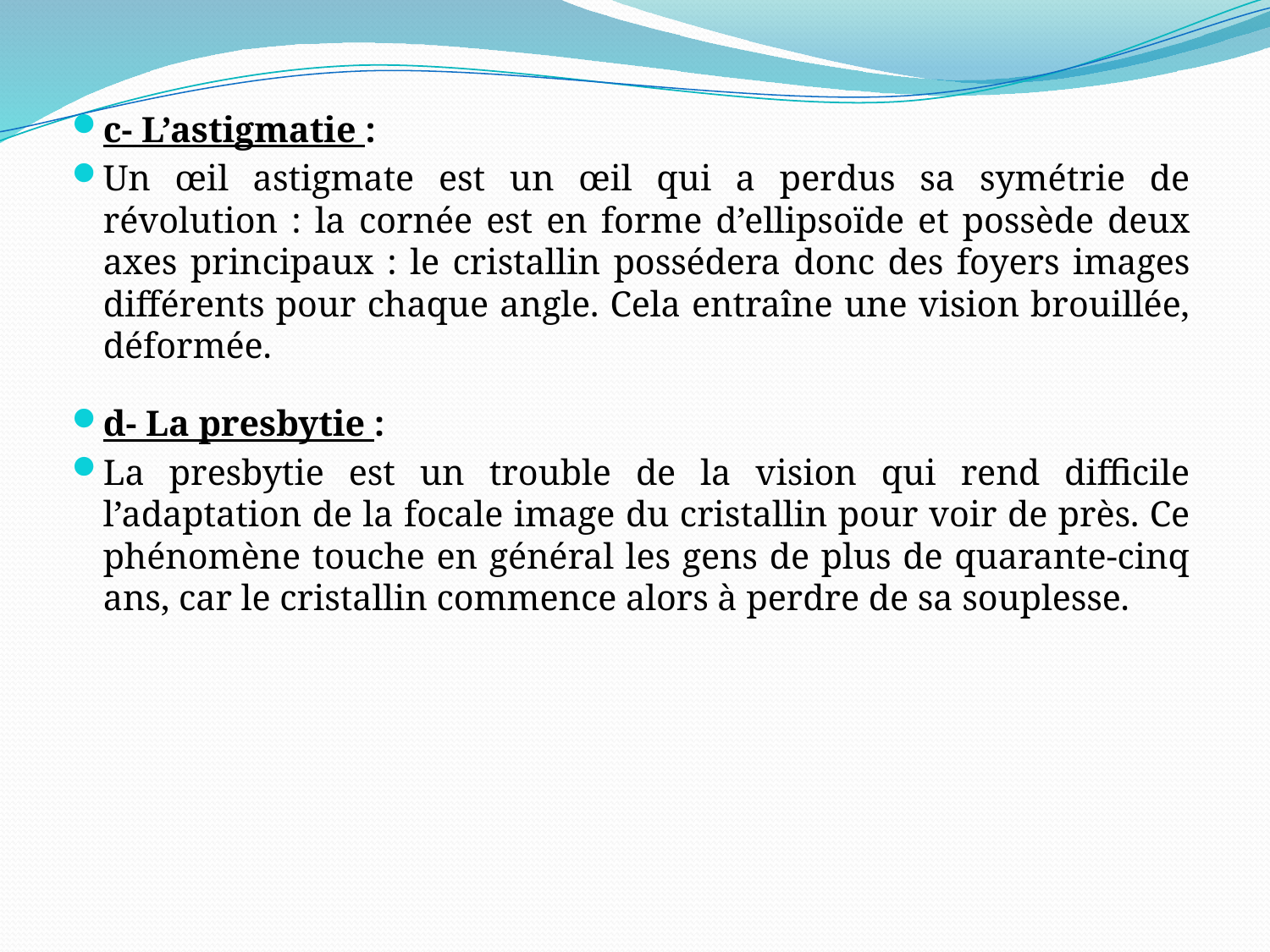

c- L’astigmatie :
Un œil astigmate est un œil qui a perdus sa symétrie de révolution : la cornée est en forme d’ellipsoïde et possède deux axes principaux : le cristallin possédera donc des foyers images différents pour chaque angle. Cela entraîne une vision brouillée, déformée.

d- La presbytie :
La presbytie est un trouble de la vision qui rend difficile l’adaptation de la focale image du cristallin pour voir de près. Ce phénomène touche en général les gens de plus de quarante-cinq ans, car le cristallin commence alors à perdre de sa souplesse.